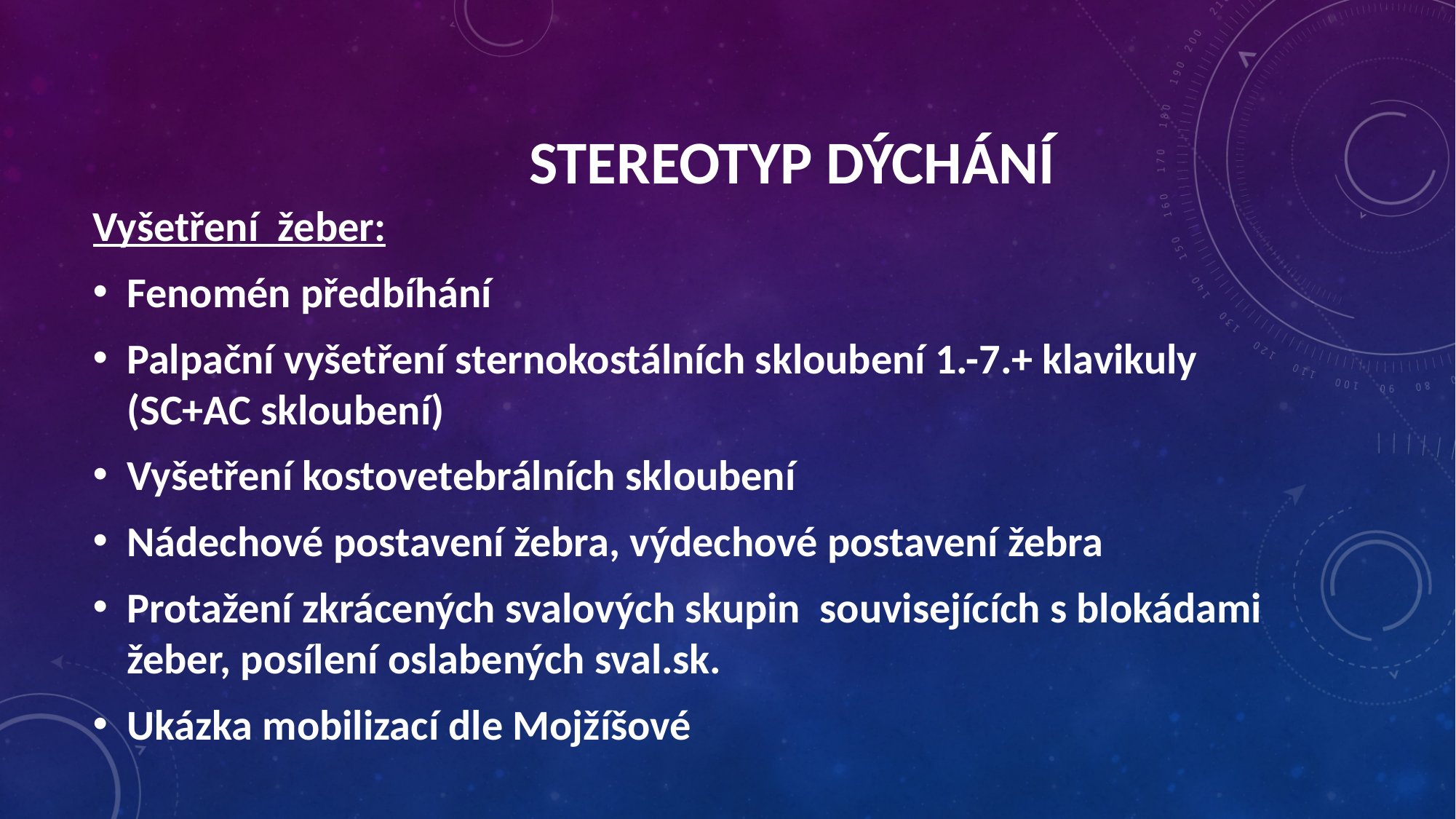

# Stereotyp dýchání
Vyšetření  žeber:
Fenomén předbíhání
Palpační vyšetření sternokostálních skloubení 1.-7.+ klavikuly (SC+AC skloubení)
Vyšetření kostovetebrálních skloubení
Nádechové postavení žebra, výdechové postavení žebra
Protažení zkrácených svalových skupin  souvisejících s blokádami žeber, posílení oslabených sval.sk.
Ukázka mobilizací dle Mojžíšové